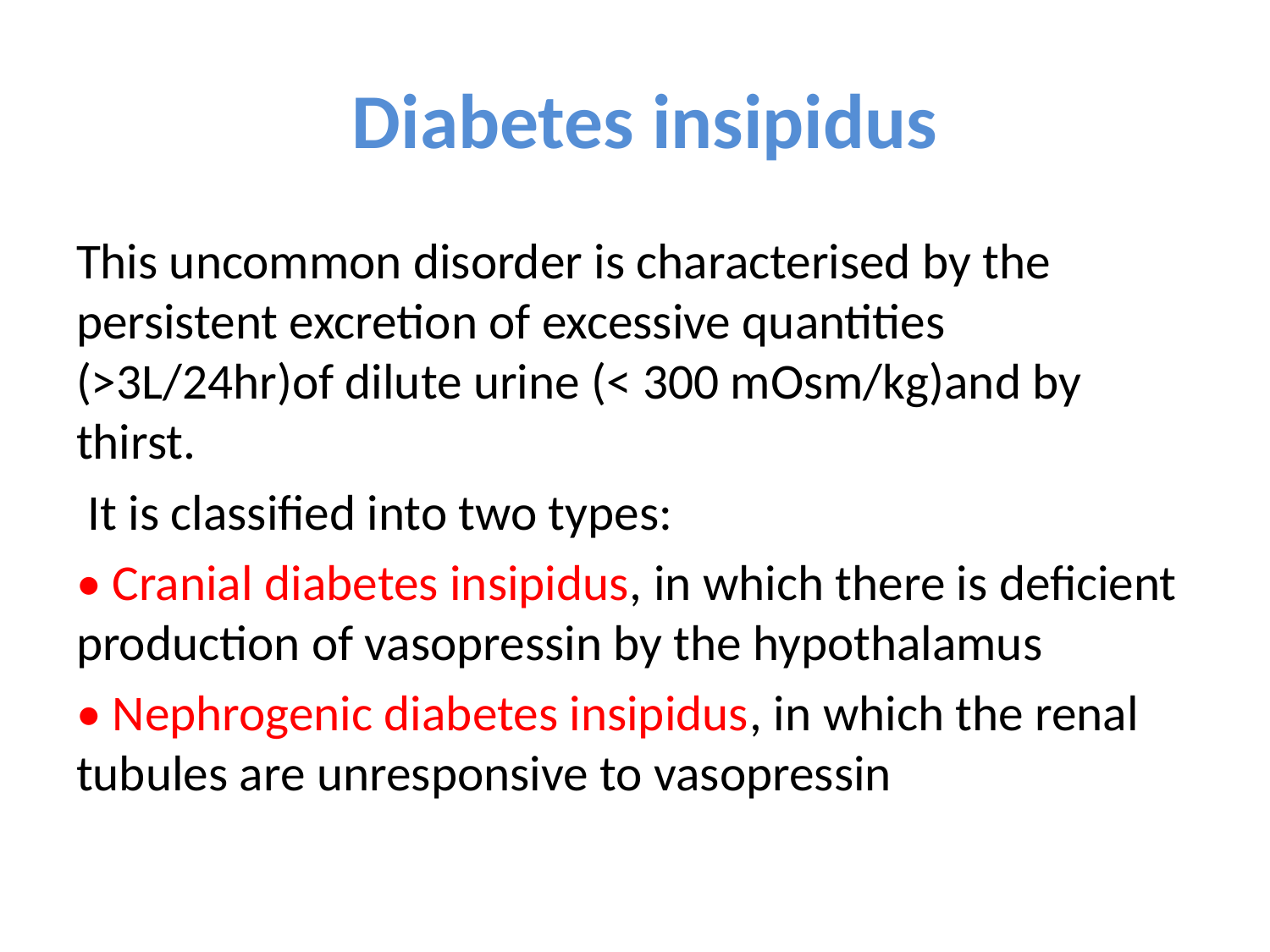

# Diabetes insipidus
This uncommon disorder is characterised by the persistent excretion of excessive quantities (>3L/24hr)of dilute urine (< 300 mOsm/kg)and by thirst.
 It is classified into two types:
• Cranial diabetes insipidus, in which there is deficient production of vasopressin by the hypothalamus
• Nephrogenic diabetes insipidus, in which the renal tubules are unresponsive to vasopressin